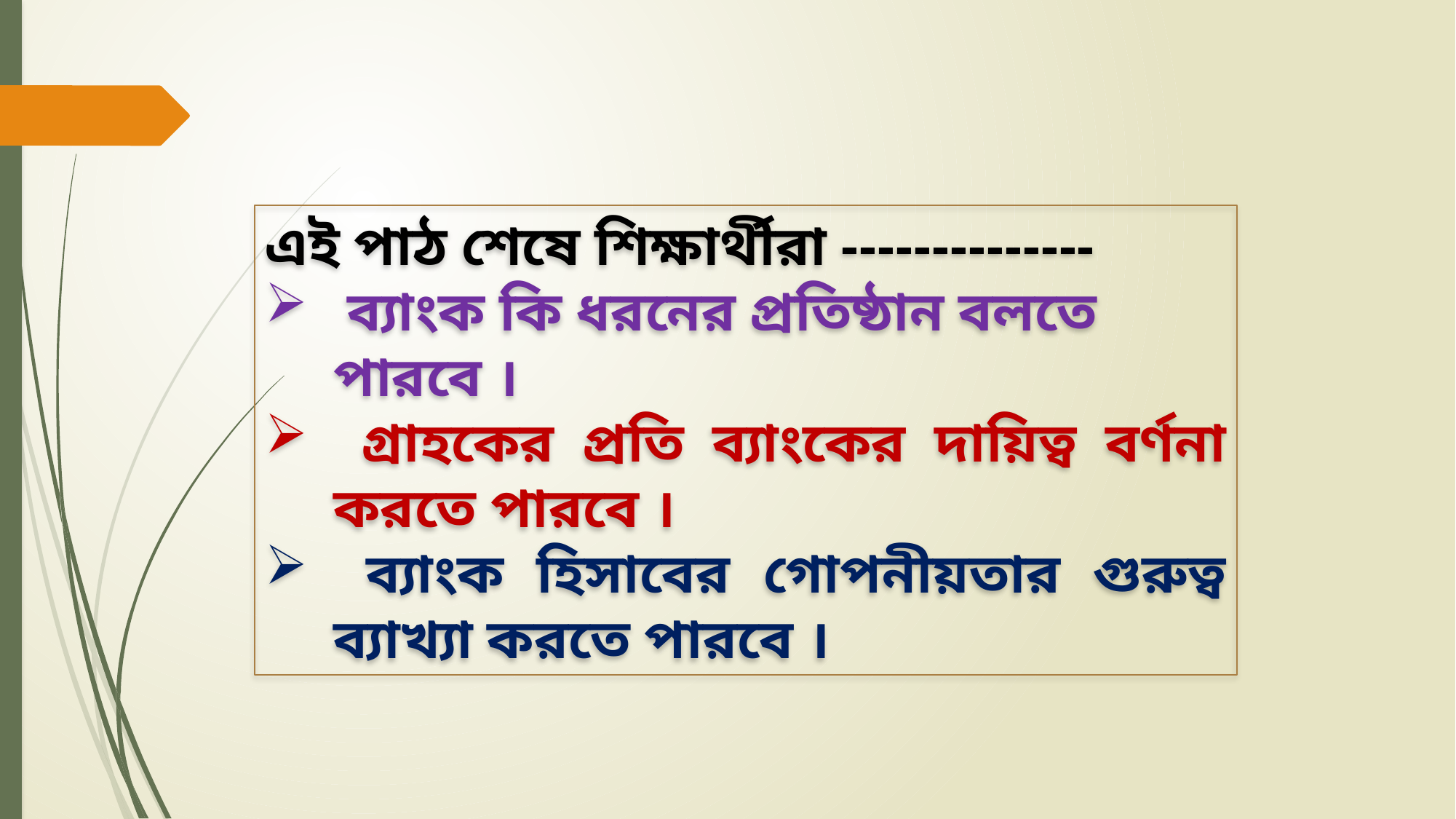

এই পাঠ শেষে শিক্ষার্থীরা --------------
 ব্যাংক কি ধরনের প্রতিষ্ঠান বলতে পারবে ।
 গ্রাহকের প্রতি ব্যাংকের দায়িত্ব বর্ণনা করতে পারবে ।
 ব্যাংক হিসাবের গোপনীয়তার গুরুত্ব ব্যাখ্যা করতে পারবে ।